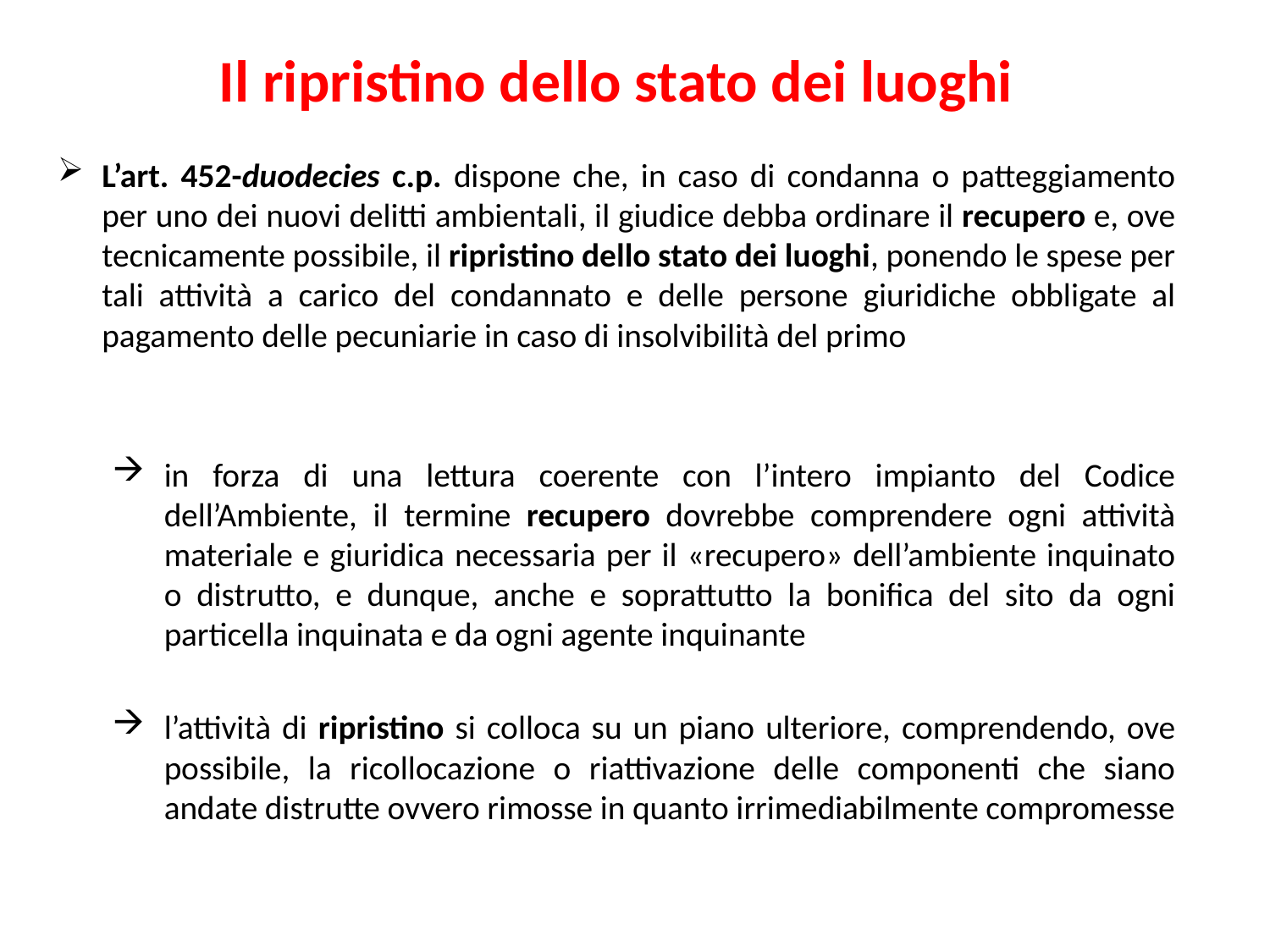

Il ripristino dello stato dei luoghi

L’art. 452-duodecies c.p. dispone che, in caso di condanna o patteggiamento per uno dei nuovi delitti ambientali, il giudice debba ordinare il recupero e, ove tecnicamente possibile, il ripristino dello stato dei luoghi, ponendo le spese per tali attività a carico del condannato e delle persone giuridiche obbligate al pagamento delle pecuniarie in caso di insolvibilità del primo

in forza di una lettura coerente con l’intero impianto del Codice dell’Ambiente, il termine recupero dovrebbe comprendere ogni attività materiale e giuridica necessaria per il «recupero» dell’ambiente inquinato o distrutto, e dunque, anche e soprattutto la bonifica del sito da ogni particella inquinata e da ogni agente inquinante

l’attività di ripristino si colloca su un piano ulteriore, comprendendo, ove possibile, la ricollocazione o riattivazione delle componenti che siano andate distrutte ovvero rimosse in quanto irrimediabilmente compromesse